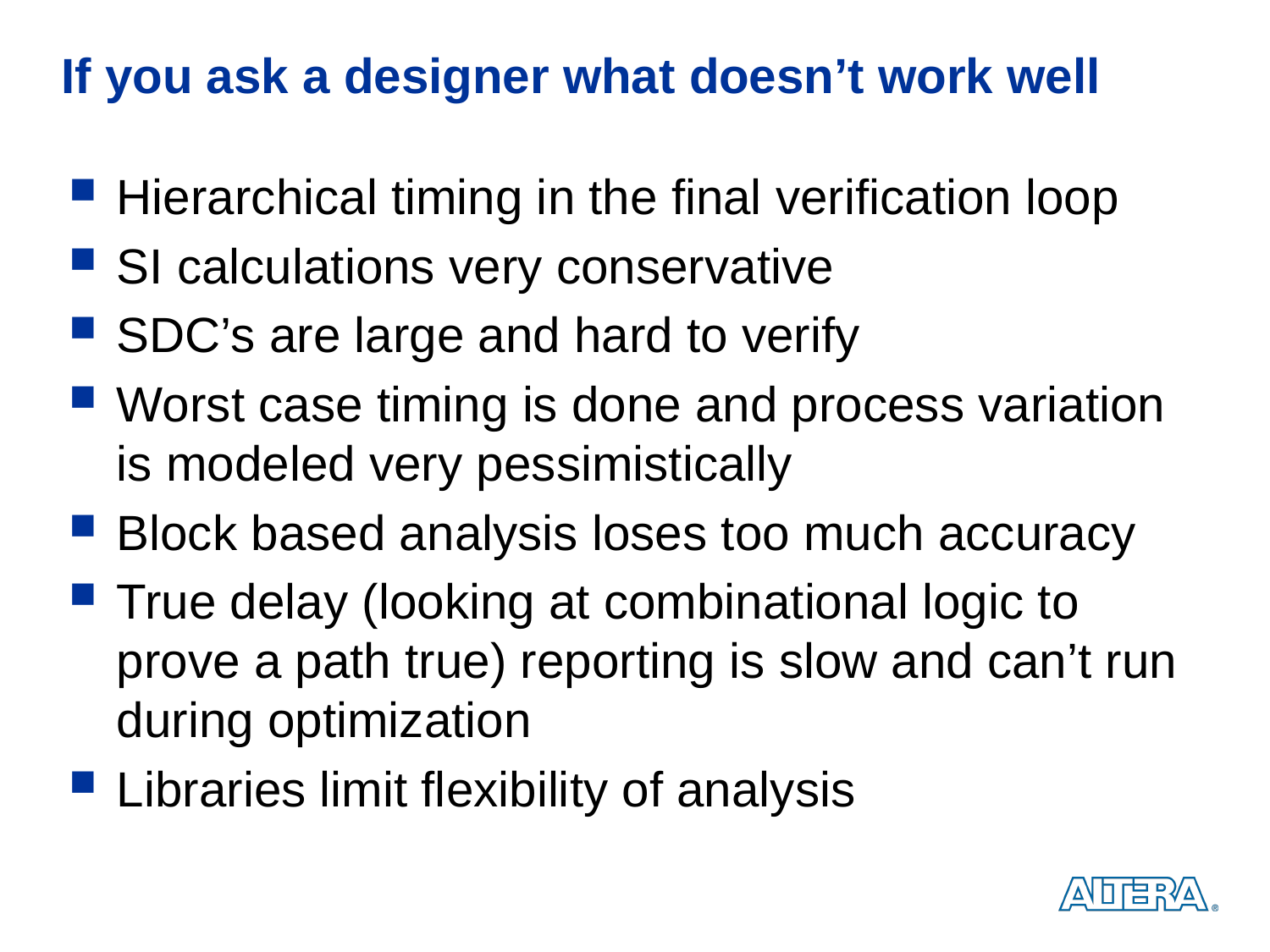

# If you ask a designer what doesn’t work well
Hierarchical timing in the final verification loop
SI calculations very conservative
SDC’s are large and hard to verify
Worst case timing is done and process variation is modeled very pessimistically
Block based analysis loses too much accuracy
True delay (looking at combinational logic to prove a path true) reporting is slow and can’t run during optimization
Libraries limit flexibility of analysis